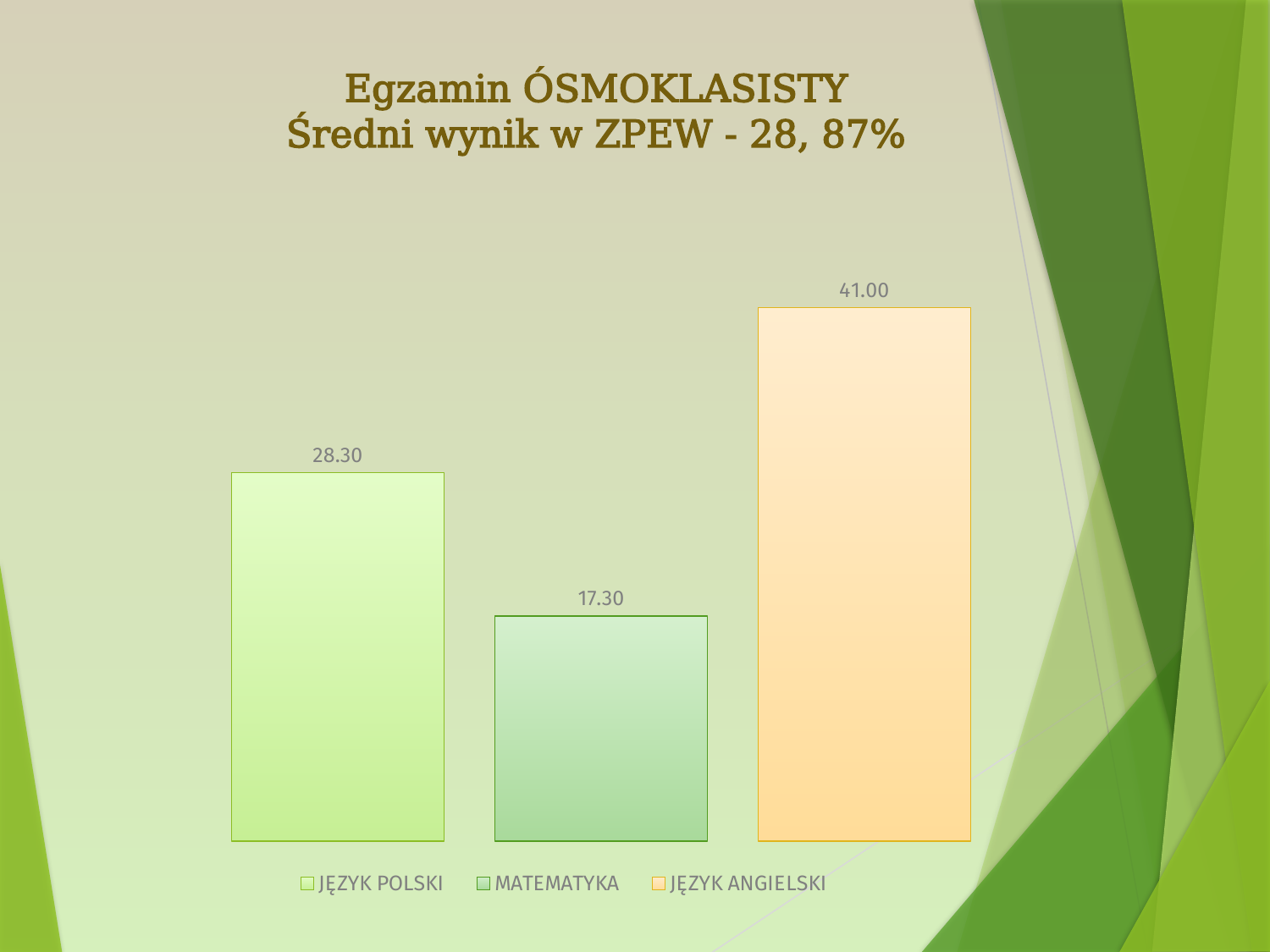

# Egzamin ÓSMOKLASISTY Średni wynik w ZPEW - 28, 87%

### Chart

| Category | JĘZYK POLSKI | MATEMATYKA | JĘZYK ANGIELSKI |
|---|---|---|---|
| średnie wyniki szkoły | 28.3 | 17.3 | 41.0 |